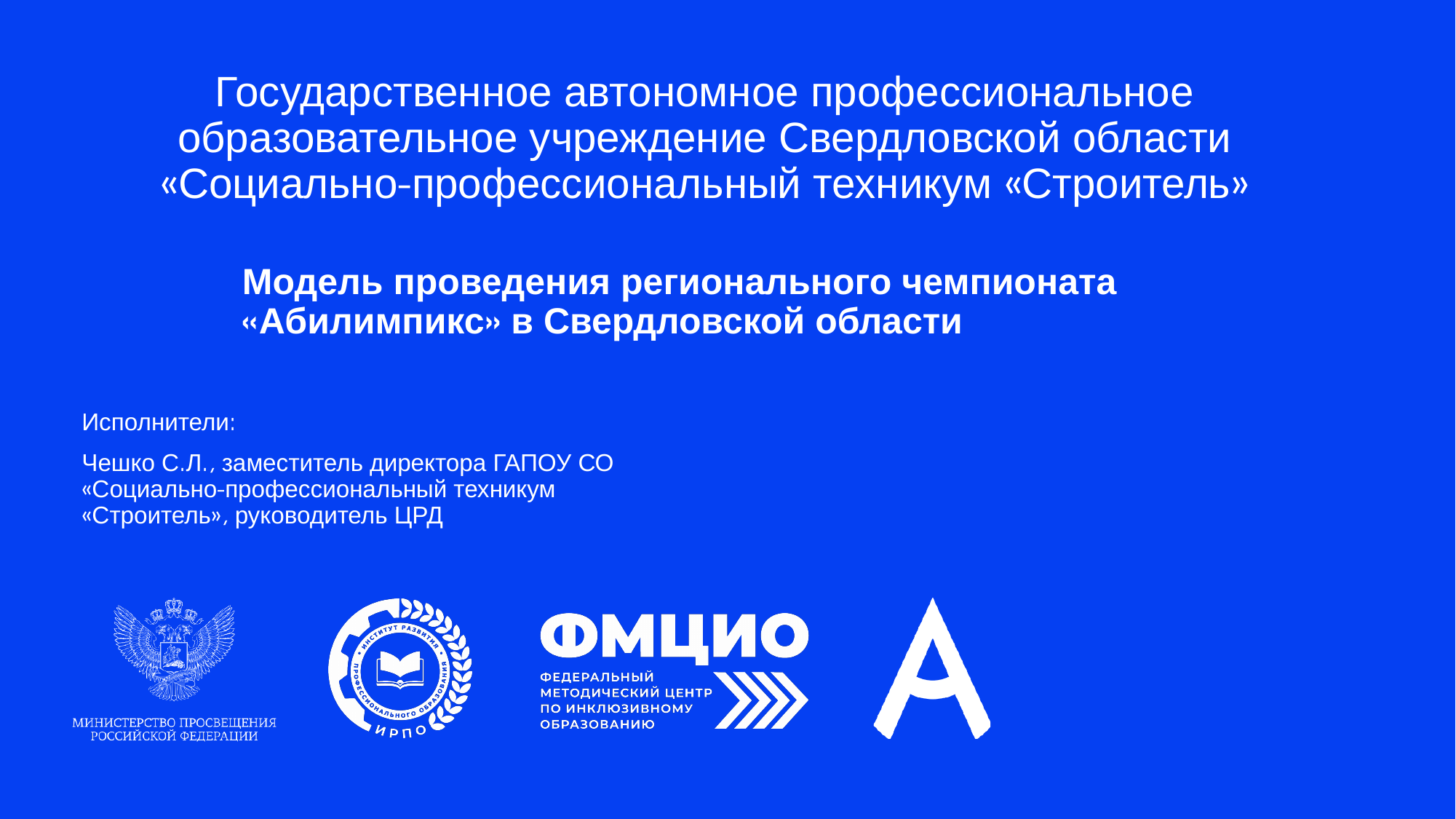

# Государственное автономное профессиональное образовательное учреждение Свердловской области «Социально-профессиональный техникум «Строитель»
Модель проведения регионального чемпионата «Абилимпикс» в Свердловской области
Исполнители:
Чешко С.Л., заместитель директора ГАПОУ СО «Социально-профессиональный техникум «Строитель», руководитель ЦРД